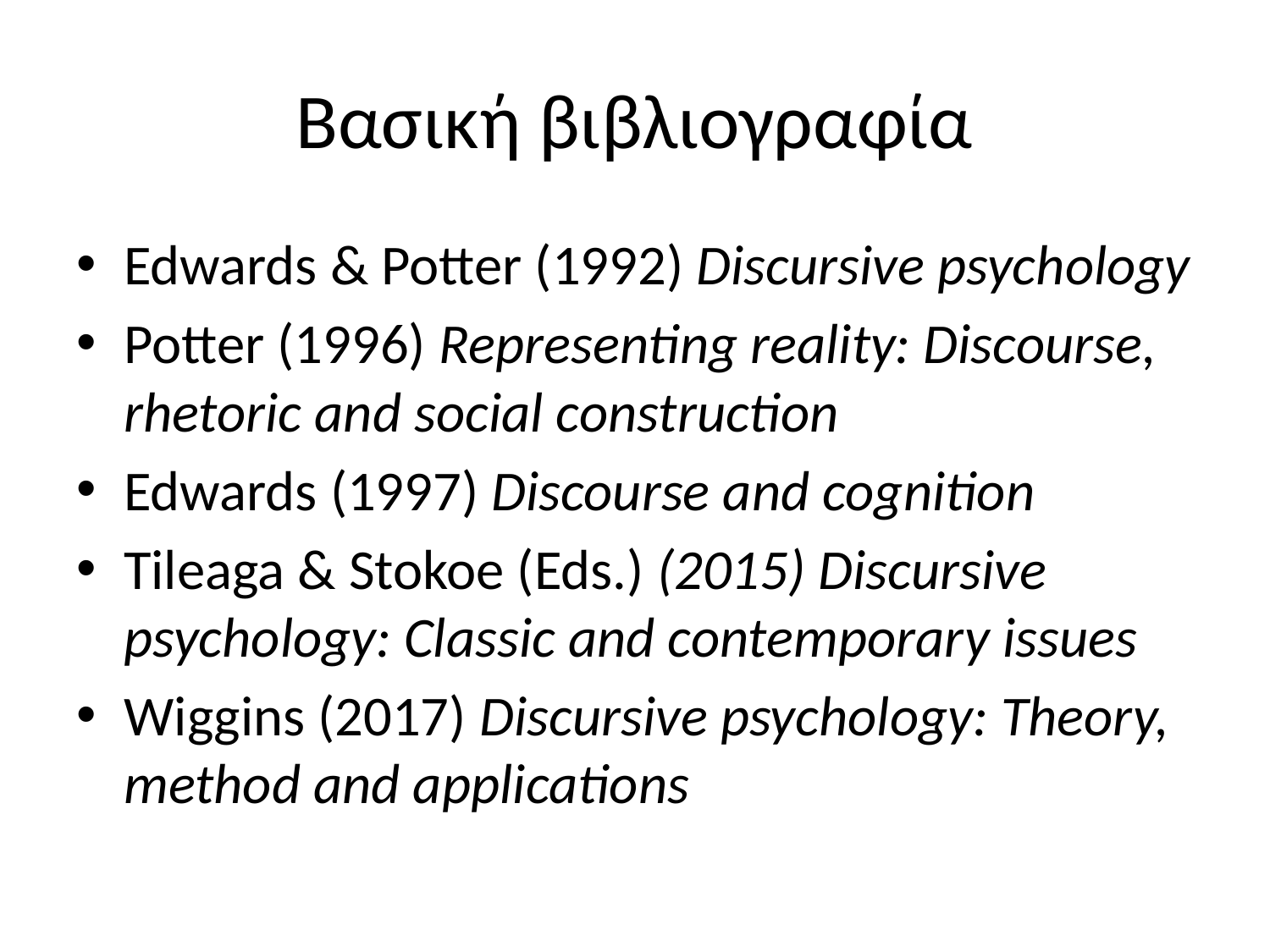

# Βασική βιβλιογραφία
Edwards & Potter (1992) Discursive psychology
Potter (1996) Representing reality: Discourse, rhetoric and social construction
Edwards (1997) Discourse and cognition
Tileaga & Stokoe (Eds.) (2015) Discursive psychology: Classic and contemporary issues
Wiggins (2017) Discursive psychology: Theory, method and applications